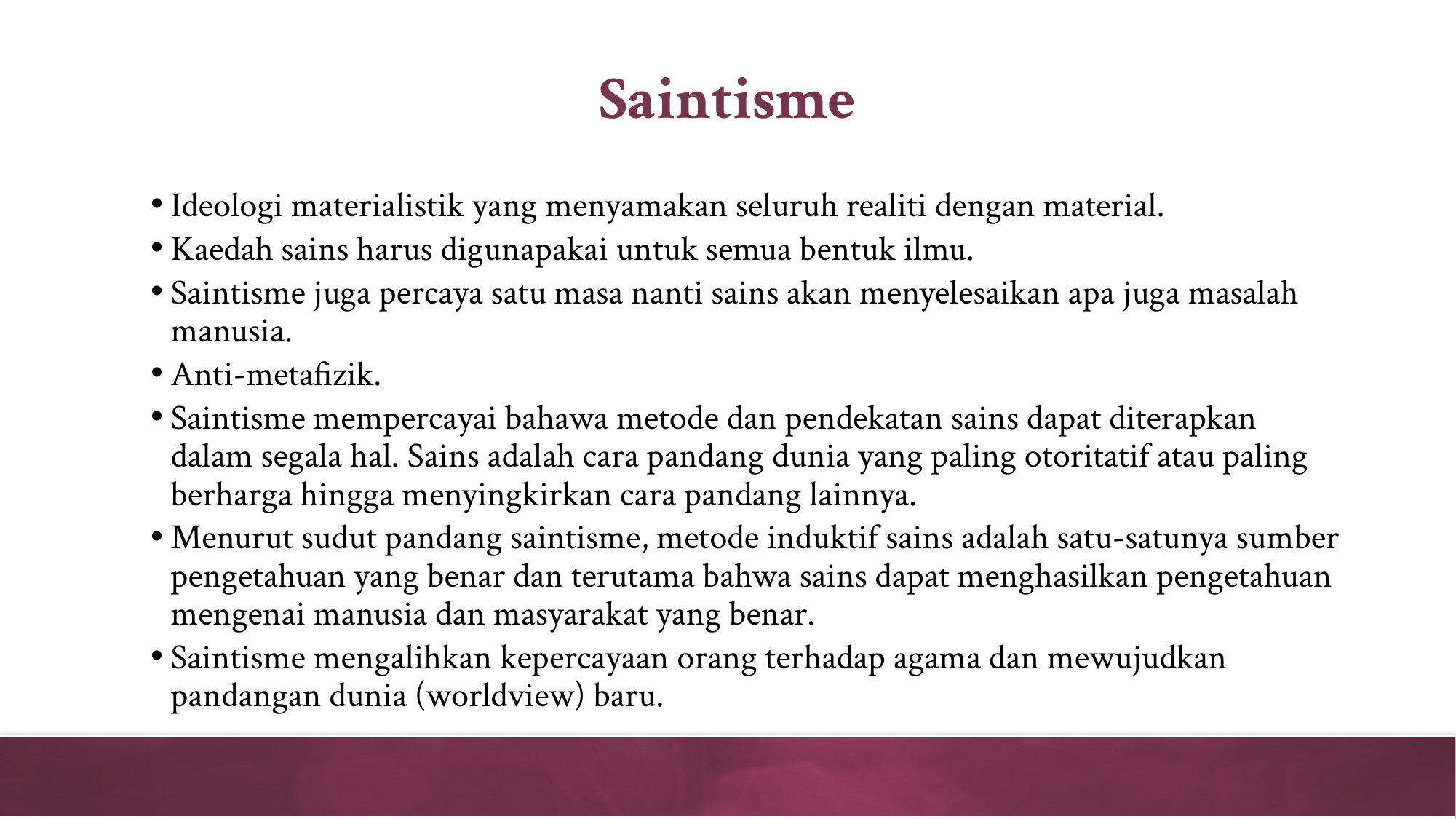

# Saintisme
Ideologi materialistik yang menyamakan seluruh realiti dengan material.
Kaedah sains harus digunapakai untuk semua bentuk ilmu.
Saintisme juga percaya satu masa nanti sains akan menyelesaikan apa juga masalah manusia.
Anti-metafizik.
Saintisme mempercayai bahawa metode dan pendekatan sains dapat diterapkan dalam segala hal. Sains adalah cara pandang dunia yang paling otoritatif atau paling berharga hingga menyingkirkan cara pandang lainnya.
Menurut sudut pandang saintisme, metode induktif sains adalah satu-satunya sumber pengetahuan yang benar dan terutama bahwa sains dapat menghasilkan pengetahuan mengenai manusia dan masyarakat yang benar.
Saintisme mengalihkan kepercayaan orang terhadap agama dan mewujudkan pandangan dunia (worldview) baru.